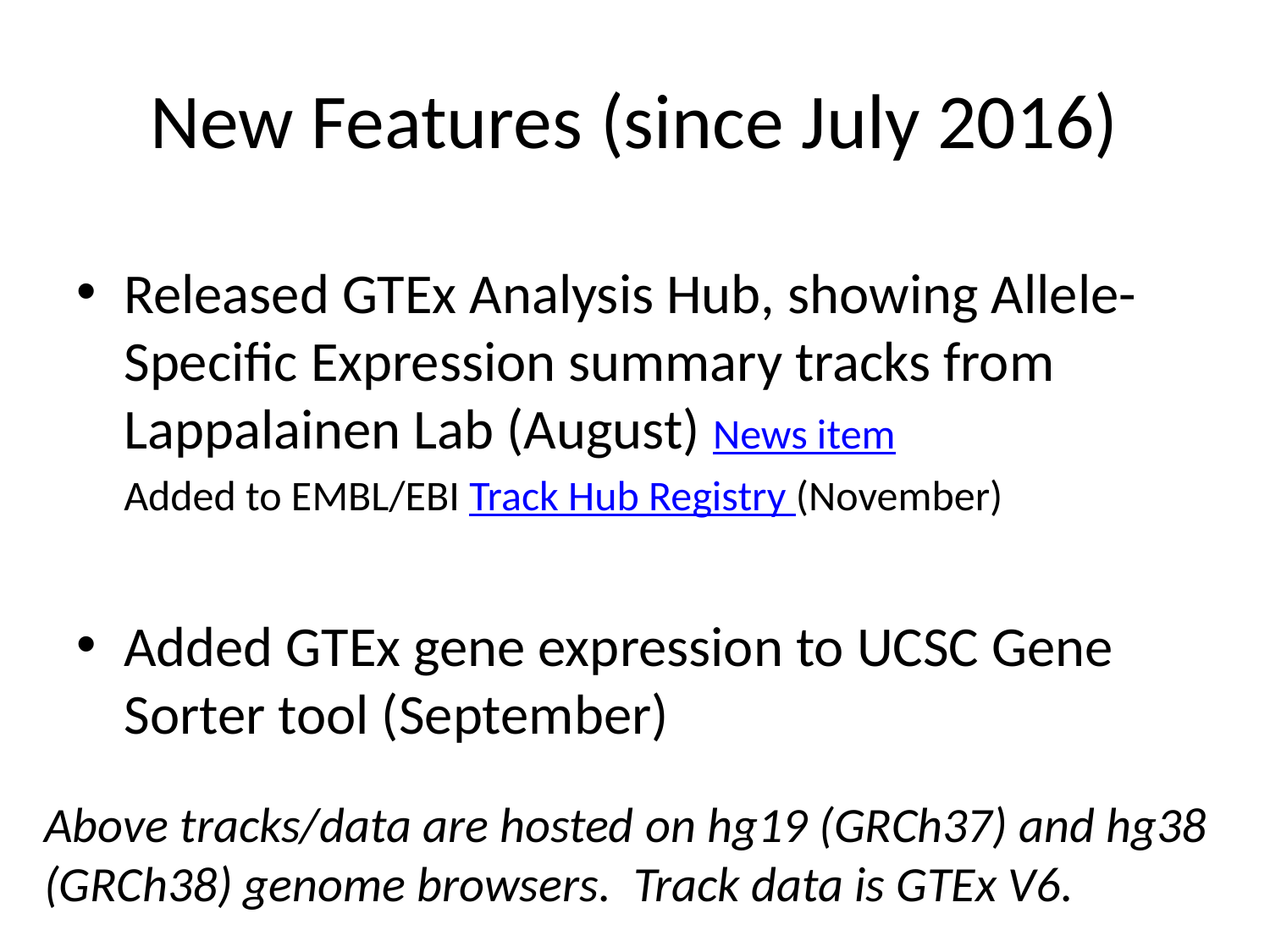

# New Features (since July 2016)

Released GTEx Analysis Hub, showing Allele-Specific Expression summary tracks from Lappalainen Lab (August) News item
     Added to EMBL/EBI Track Hub Registry (November)

Added GTEx gene expression to UCSC Gene Sorter tool (September)

Above tracks/data are hosted on hg19 (GRCh37) and hg38 (GRCh38) genome browsers.  Track data is GTEx V6.